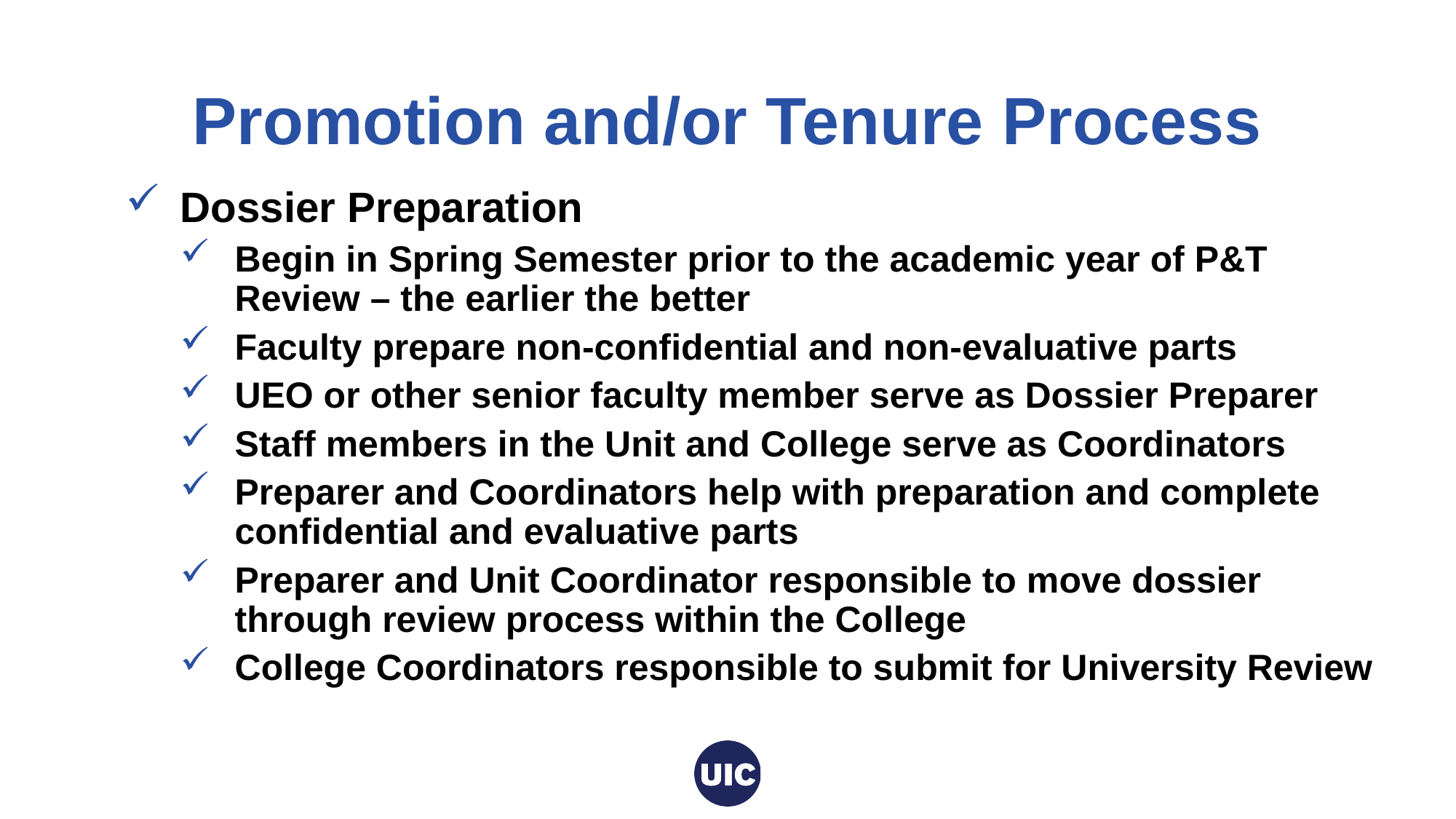

Office of the Vice Provost for Faculty Affairs
# Promotion and/or Tenure Process
Dossier Preparation
Begin in Spring Semester prior to the academic year of P&T Review – the earlier the better
Faculty prepare non-confidential and non-evaluative parts
UEO or other senior faculty member serve as Dossier Preparer
Staff members in the Unit and College serve as Coordinators
Preparer and Coordinators help with preparation and complete confidential and evaluative parts
Preparer and Unit Coordinator responsible to move dossier through review process within the College
College Coordinators responsible to submit for University Review